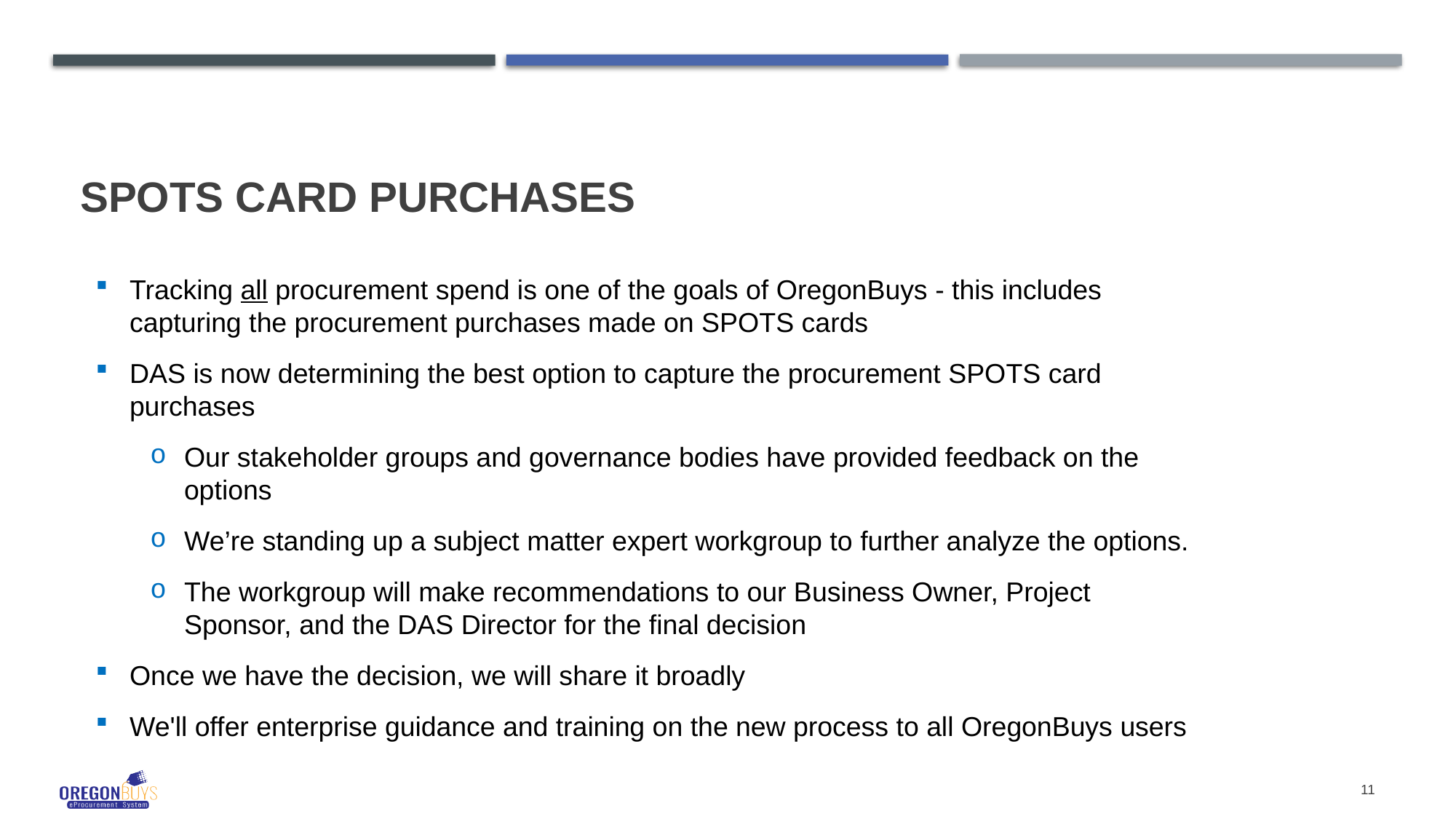

# SPOTS Card Purchases
Tracking all procurement spend is one of the goals of OregonBuys - this includes capturing the procurement purchases made on SPOTS cards
DAS is now determining the best option to capture the procurement SPOTS card purchases
Our stakeholder groups and governance bodies have provided feedback on the options
We’re standing up a subject matter expert workgroup to further analyze the options.
The workgroup will make recommendations to our Business Owner, Project Sponsor, and the DAS Director for the final decision
Once we have the decision, we will share it broadly
We'll offer enterprise guidance and training on the new process to all OregonBuys users
11